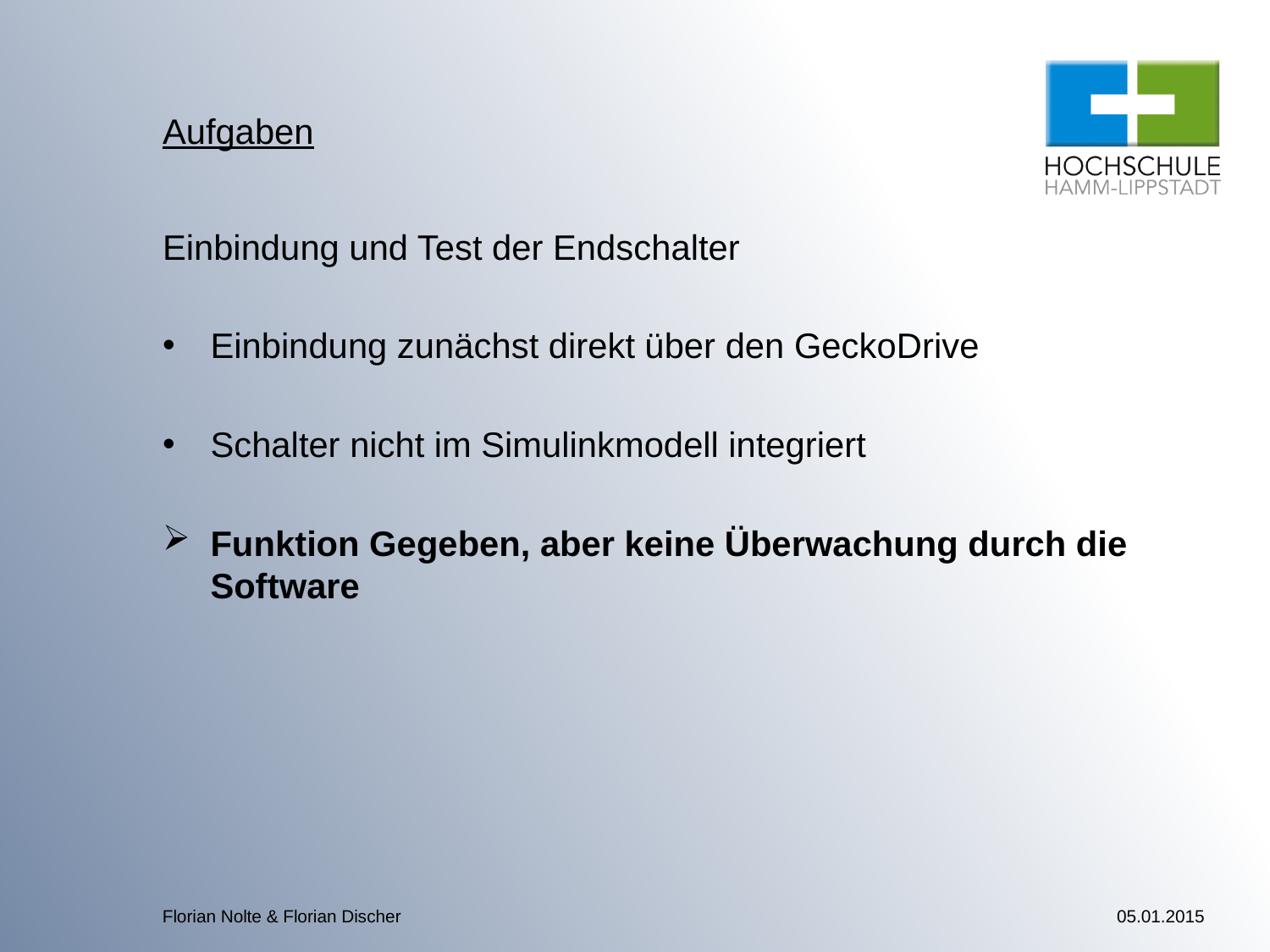

# Aufgaben
Einbindung und Test der Endschalter

Einbindung zunächst direkt über den GeckoDrive

Schalter nicht im Simulinkmodell integriert

Funktion Gegeben, aber keine Überwachung durch die Software

Florian Nolte & Florian Discher
05.01.2015